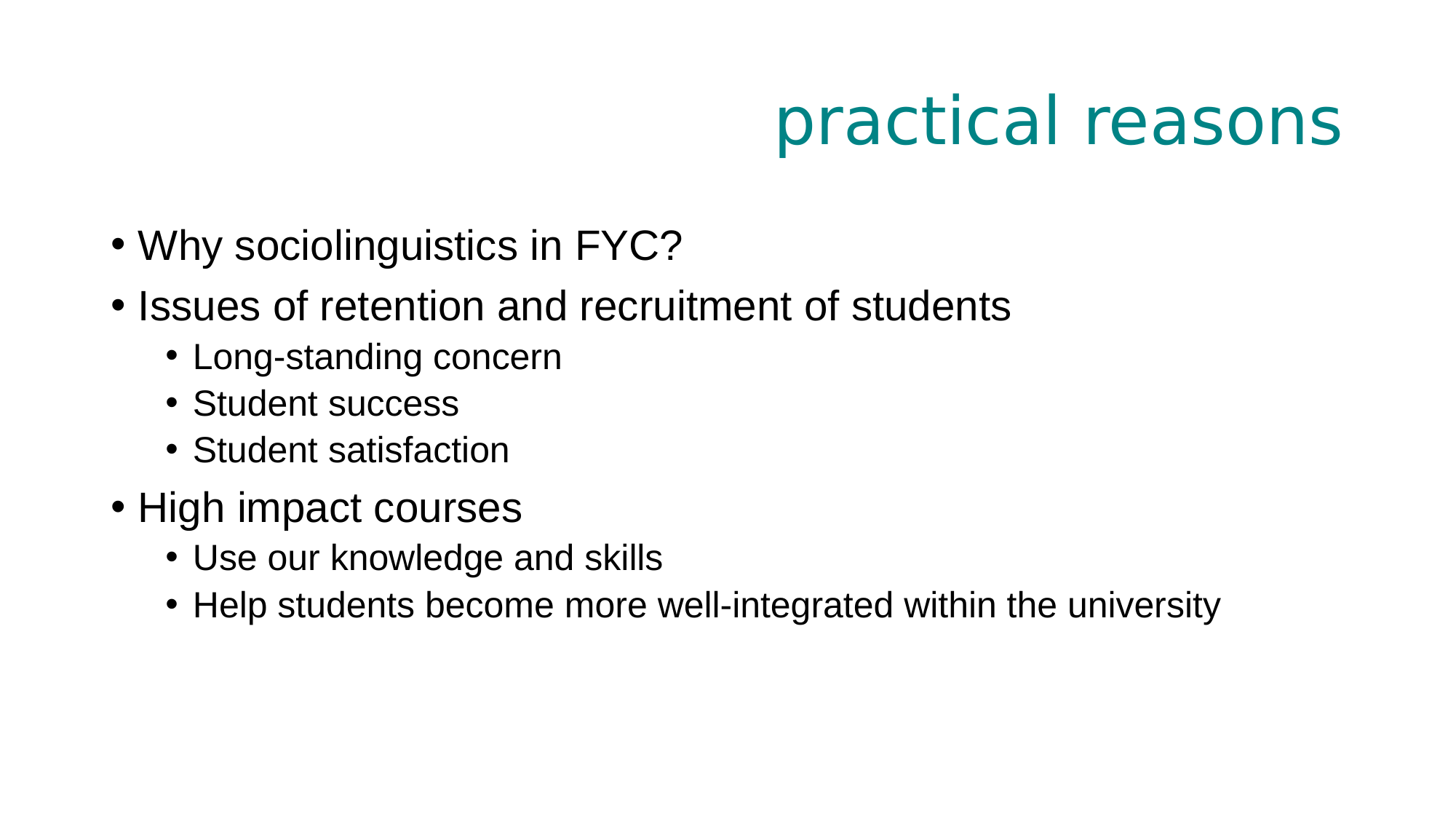

# practical reasons
Why sociolinguistics in FYC?
Issues of retention and recruitment of students
Long-standing concern
Student success
Student satisfaction
High impact courses
Use our knowledge and skills
Help students become more well-integrated within the university